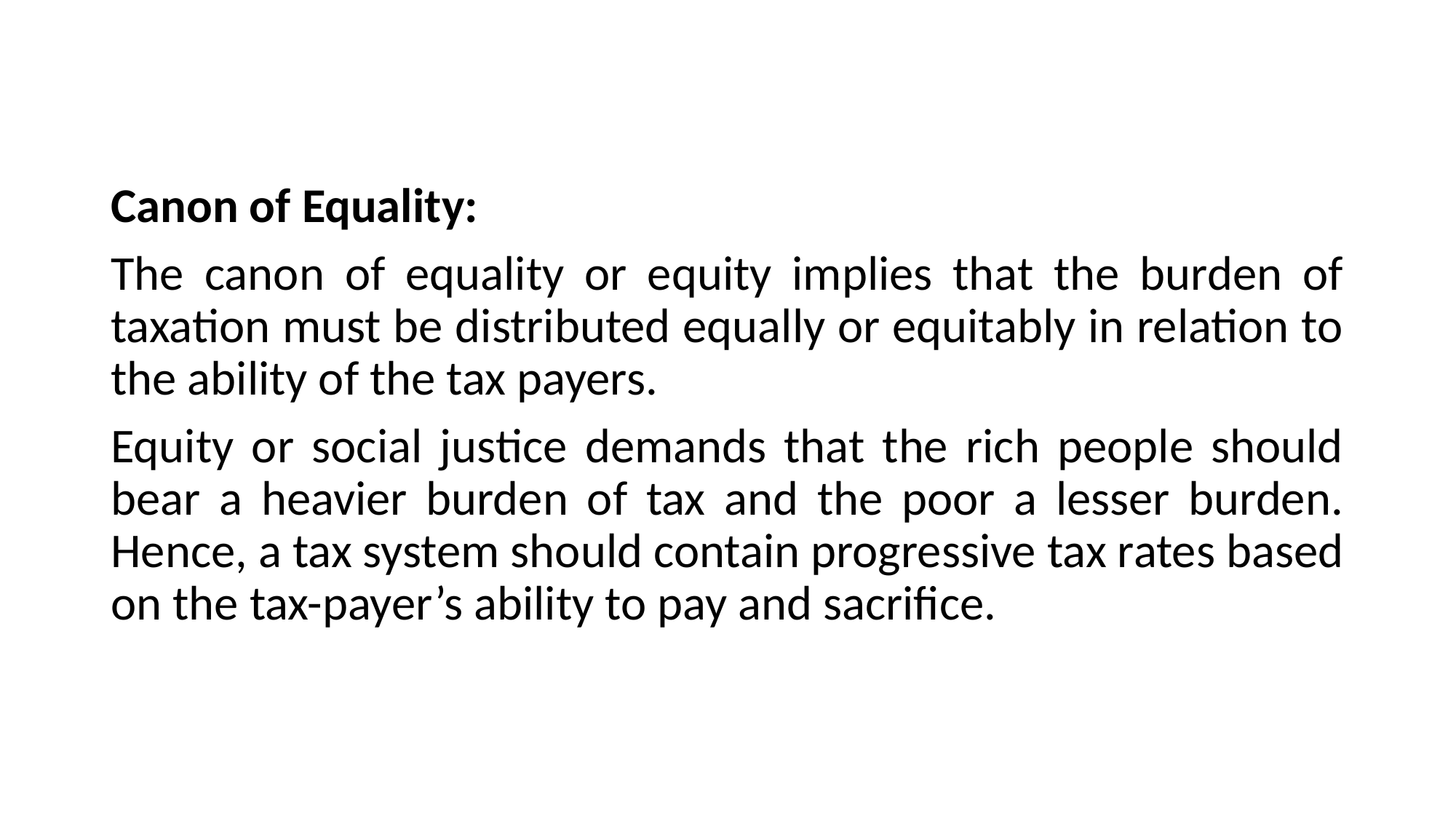

#
Canon of Equality:
The canon of equality or equity implies that the burden of taxation must be distributed equally or equitably in relation to the ability of the tax payers.
Equity or social justice demands that the rich people should bear a heavier burden of tax and the poor a lesser burden. Hence, a tax system should contain progressive tax rates based on the tax-payer’s ability to pay and sacrifice.